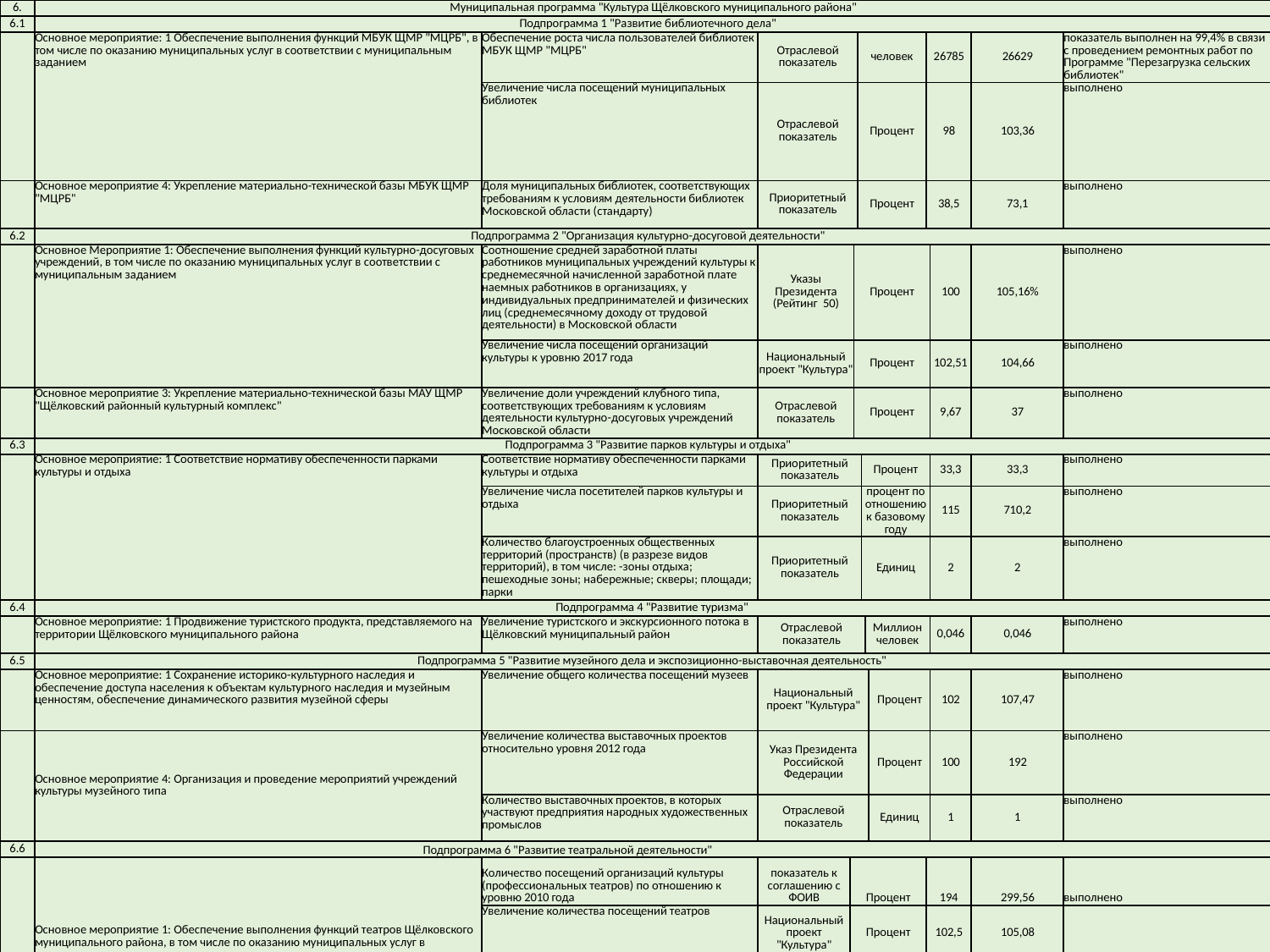

| 6. | Муниципальная программа "Культура Щёлковского муниципального района" |  |  |  |  |  |  |  |  |  |  |  |  |
| --- | --- | --- | --- | --- | --- | --- | --- | --- | --- | --- | --- | --- | --- |
| 6.1 | Подпрограмма 1 "Развитие библиотечного дела" |  |  |  |  |  |  |  |  |  |  |  |  |
|  | Основное мероприятие: 1 Обеспечение выполнения функций МБУК ЩМР "МЦРБ", в том числе по оказанию муниципальных услуг в соответствии с муниципальным заданием | Обеспечение роста числа пользователей библиотек МБУК ЩМР "МЦРБ" | Отраслевой показатель |  |  | человек |  |  |  | 26785 |  | 26629 | показатель выполнен на 99,4% в связи с проведением ремонтных работ по Программе "Перезагрузка сельских библиотек" |
|  |  | Увеличение числа посещений муниципальных библиотек | Отраслевой показатель |  |  | Процент |  |  |  | 98 |  | 103,36 | выполнено |
|  | Основное мероприятие 4: Укрепление материально-технической базы МБУК ЩМР "МЦРБ" | Доля муниципальных библиотек, соответствующих требованиям к условиям деятельности библиотек Московской области (стандарту) | Приоритетный показатель |  |  | Процент |  |  |  | 38,5 |  | 73,1 | выполнено |
| 6.2 | Подпрограмма 2 "Организация культурно-досуговой деятельности" |  |  |  |  |  |  |  |  |  |  |  |  |
|  | Основное Мероприятие 1: Обеспечение выполнения функций культурно-досуговых учреждений, в том числе по оказанию муниципальных услуг в соответствии с муниципальным заданием | Соотношение средней заработной платы работников муниципальных учреждений культуры к среднемесячной начисленной заработной плате наемных работников в организациях, у индивидуальных предпринимателей и физических лиц (среднемесячному доходу от трудовой деятельности) в Московской области | Указы Президента (Рейтинг 50) |  | Процент |  |  |  |  |  | 100 | 105,16% | выполнено |
|  |  | Увеличение числа посещений организаций культуры к уровню 2017 года | Национальный проект "Культура" |  | Процент |  |  |  |  |  | 102,51 | 104,66 | выполнено |
|  | Основное мероприятие 3: Укрепление материально-технической базы МАУ ЩМР "Щёлковский районный культурный комплекс" | Увеличение доли учреждений клубного типа, соответствующих требованиям к условиям деятельности культурно-досуговых учреждений Московской области | Отраслевой показатель |  | Процент |  |  |  |  |  | 9,67 | 37 | выполнено |
| 6.3 | Подпрограмма 3 "Развитие парков культуры и отдыха" |  |  |  |  |  |  |  |  |  |  |  |  |
|  | Основное мероприятие: 1 Соответствие нормативу обеспеченности парками культуры и отдыха | Соответствие нормативу обеспеченности парками культуры и отдыха | Приоритетный показатель |  |  |  | Процент |  |  |  | 33,3 | 33,3 | выполнено |
|  |  | Увеличение числа посетителей парков культуры и отдыха | Приоритетный показатель |  |  |  | процент по отношению к базовому году |  |  |  | 115 | 710,2 | выполнено |
|  |  | Количество благоустроенных общественных территорий (пространств) (в разрезе видов территорий), в том числе: -зоны отдыха; пешеходные зоны; набережные; скверы; площади; парки | Приоритетный показатель |  |  |  | Единиц |  |  |  | 2 | 2 | выполнено |
| 6.4 | Подпрограмма 4 "Развитие туризма" |  |  |  |  |  |  |  |  |  |  |  |  |
|  | Основное мероприятие: 1 Продвижение туристского продукта, представляемого на территории Щёлковского муниципального района | Увеличение туристского и экскурсионного потока в Щёлковский муниципальный район | Отраслевой показатель |  |  |  |  | Миллион человек |  |  | 0,046 | 0,046 | выполнено |
| 6.5 | Подпрограмма 5 "Развитие музейного дела и экспозиционно-выставочная деятельность" |  |  |  |  |  |  |  |  |  |  |  |  |
|  | Основное мероприятие: 1 Сохранение историко-культурного наследия и обеспечение доступа населения к объектам культурного наследия и музейным ценностям, обеспечение динамического развития музейной сферы | Увеличение общего количества посещений музеев | Национальный проект "Культура" |  |  |  |  |  | Процент |  | 102 | 107,47 | выполнено |
|  | Основное мероприятие 4: Организация и проведение мероприятий учреждений культуры музейного типа | Увеличение количества выставочных проектов относительно уровня 2012 года | Указ Президента Российской Федерации |  |  |  |  |  | Процент |  | 100 | 192 | выполнено |
|  |  | Количество выставочных проектов, в которых участвуют предприятия народных художественных промыслов | Отраслевой показатель |  |  |  |  |  | Единиц |  | 1 | 1 | выполнено |
| 6.6 | Подпрограмма 6 "Развитие театральной деятельности" |  |  |  |  |  |  |  |  |  |  |  |  |
|  | Основное мероприятие 1: Обеспечение выполнения функций театров Щёлковского муниципального района, в том числе по оказанию муниципальных услуг в соответствии с муниципальным заданием | Количество посещений организаций культуры (профессиональных театров) по отношению к уровню 2010 года | показатель к соглашению с ФОИВ | Процент |  |  |  |  |  | 194 |  | 299,56 | выполнено |
|  |  | Увеличение количества посещений театров | Национальный проект "Культура" | Процент |  |  |  |  |  | 102,5 |  | 105,08 | выполнено |